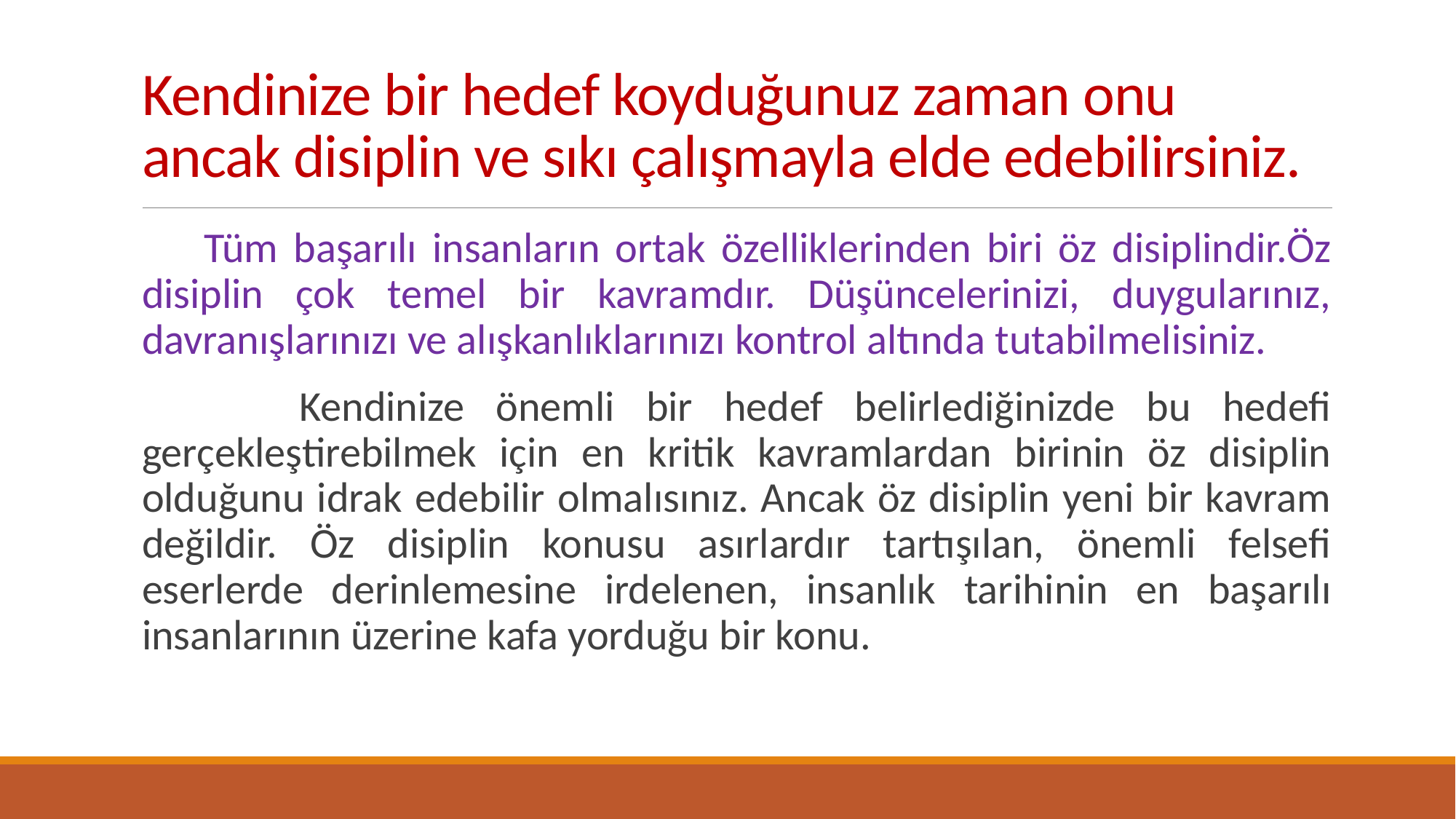

# Kendinize bir hedef koyduğunuz zaman onu ancak disiplin ve sıkı çalışmayla elde edebilirsiniz.
    Tüm başarılı insanların ortak özelliklerinden biri öz disiplindir.Öz disiplin çok temel bir kavramdır. Düşüncelerinizi, duygularınız, davranışlarınızı ve alışkanlıklarınızı kontrol altında tutabilmelisiniz.
     Kendinize önemli bir hedef belirlediğinizde bu hedefi gerçekleştirebilmek için en kritik kavramlardan birinin öz disiplin olduğunu idrak edebilir olmalısınız. Ancak öz disiplin yeni bir kavram değildir. Öz disiplin konusu asırlardır tartışılan, önemli felsefi eserlerde derinlemesine irdelenen, insanlık tarihinin en başarılı insanlarının üzerine kafa yorduğu bir konu.